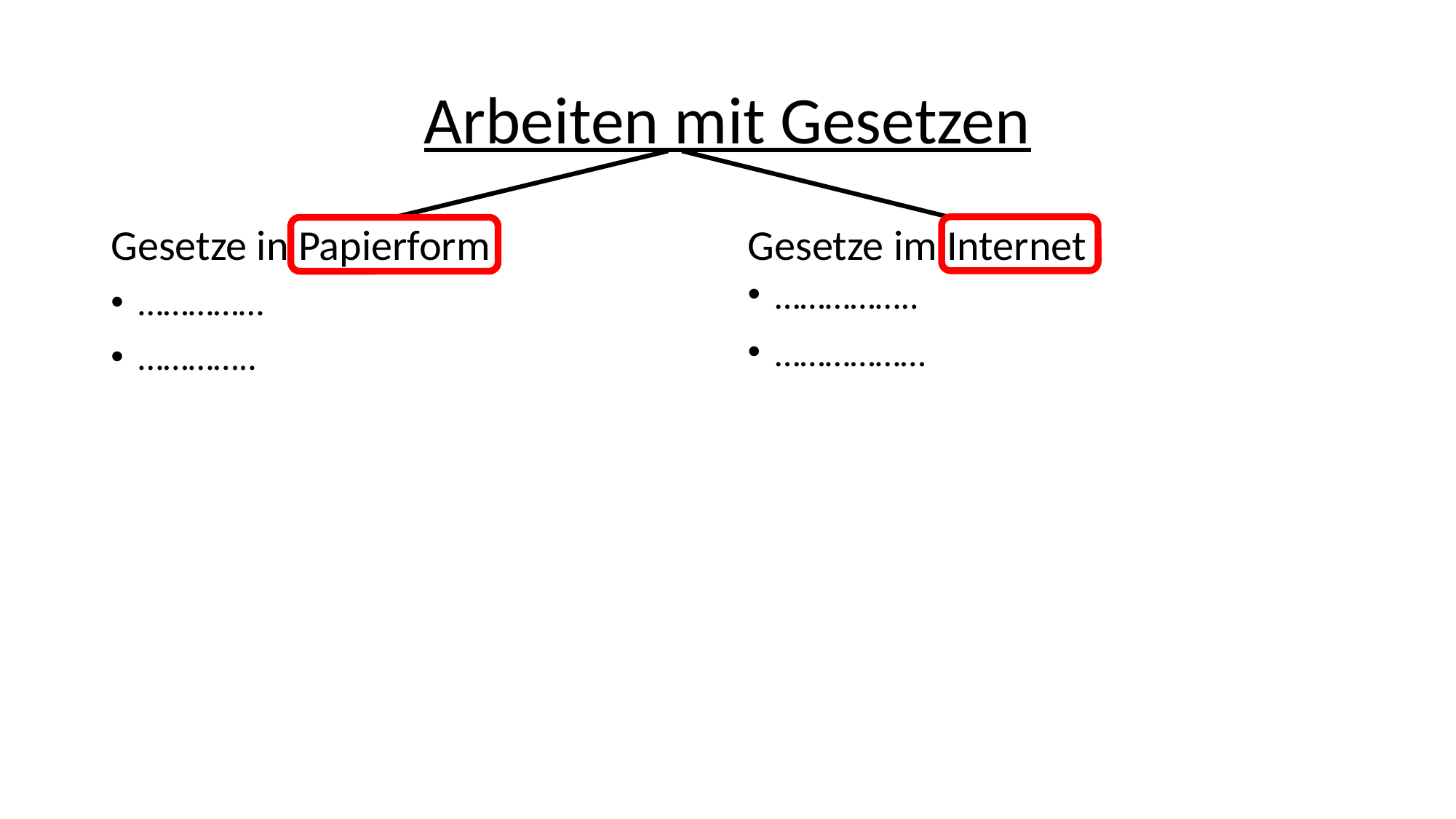

# Arbeiten mit Gesetzen

Gesetze in Papierform
……………
…………..
Gesetze im Internet
……………..
………………